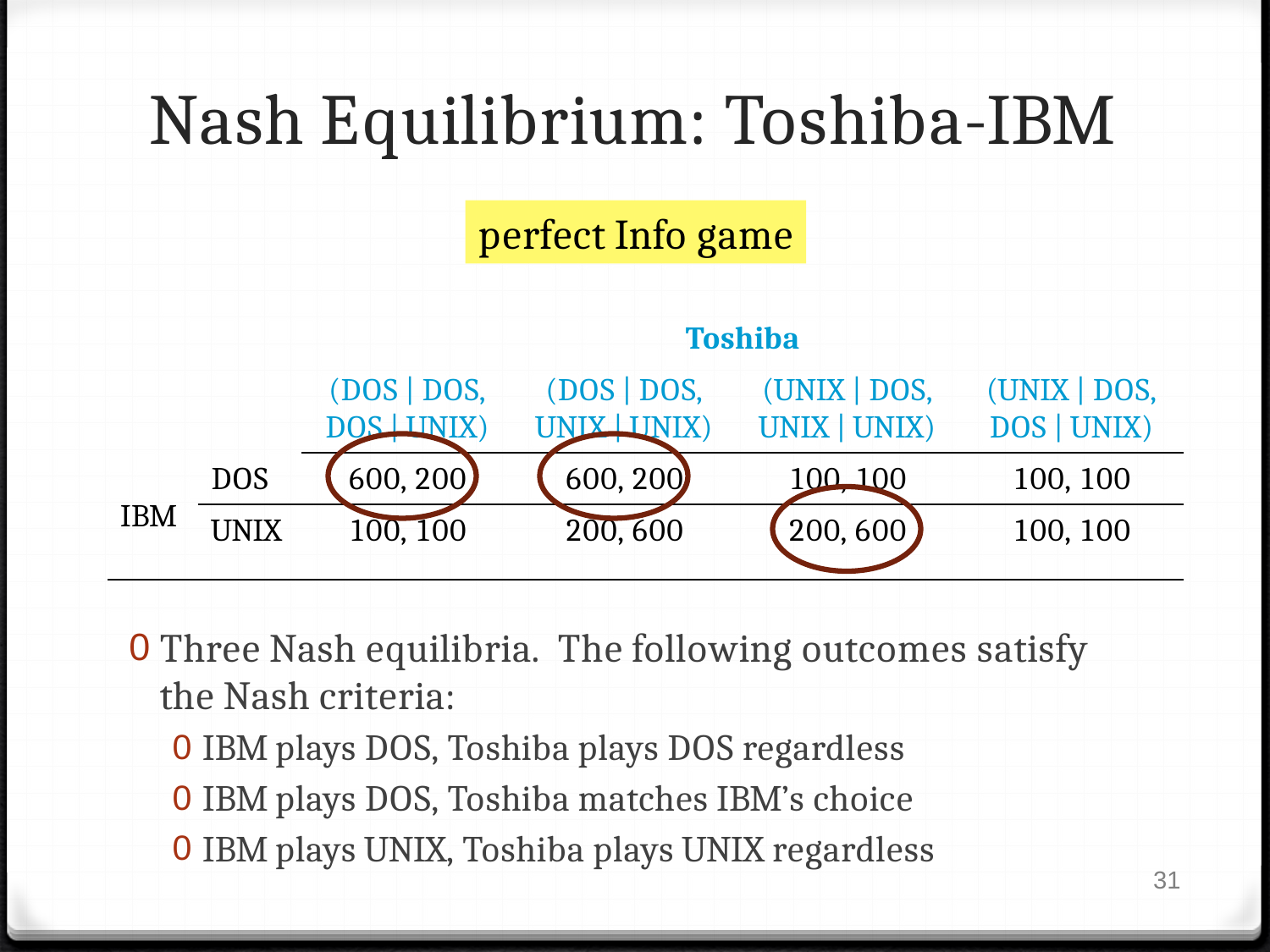

# Nash Equilibrium: Toshiba-IBM
perfect Info game
|  |  | Toshiba |  |  |  |
| --- | --- | --- | --- | --- | --- |
|  |  | (DOS | DOS, DOS | UNIX) | (DOS | DOS, UNIX | UNIX) | (UNIX | DOS, UNIX | UNIX) | (UNIX | DOS, DOS | UNIX) |
| IBM | DOS | 600, 200 | 600, 200 | 100, 100 | 100, 100 |
|  | UNIX | 100, 100 | 200, 600 | 200, 600 | 100, 100 |

Three Nash equilibria.  The following outcomes satisfy the Nash criteria:
IBM plays DOS, Toshiba plays DOS regardless
IBM plays DOS, Toshiba matches IBM’s choice
IBM plays UNIX, Toshiba plays UNIX regardless

31